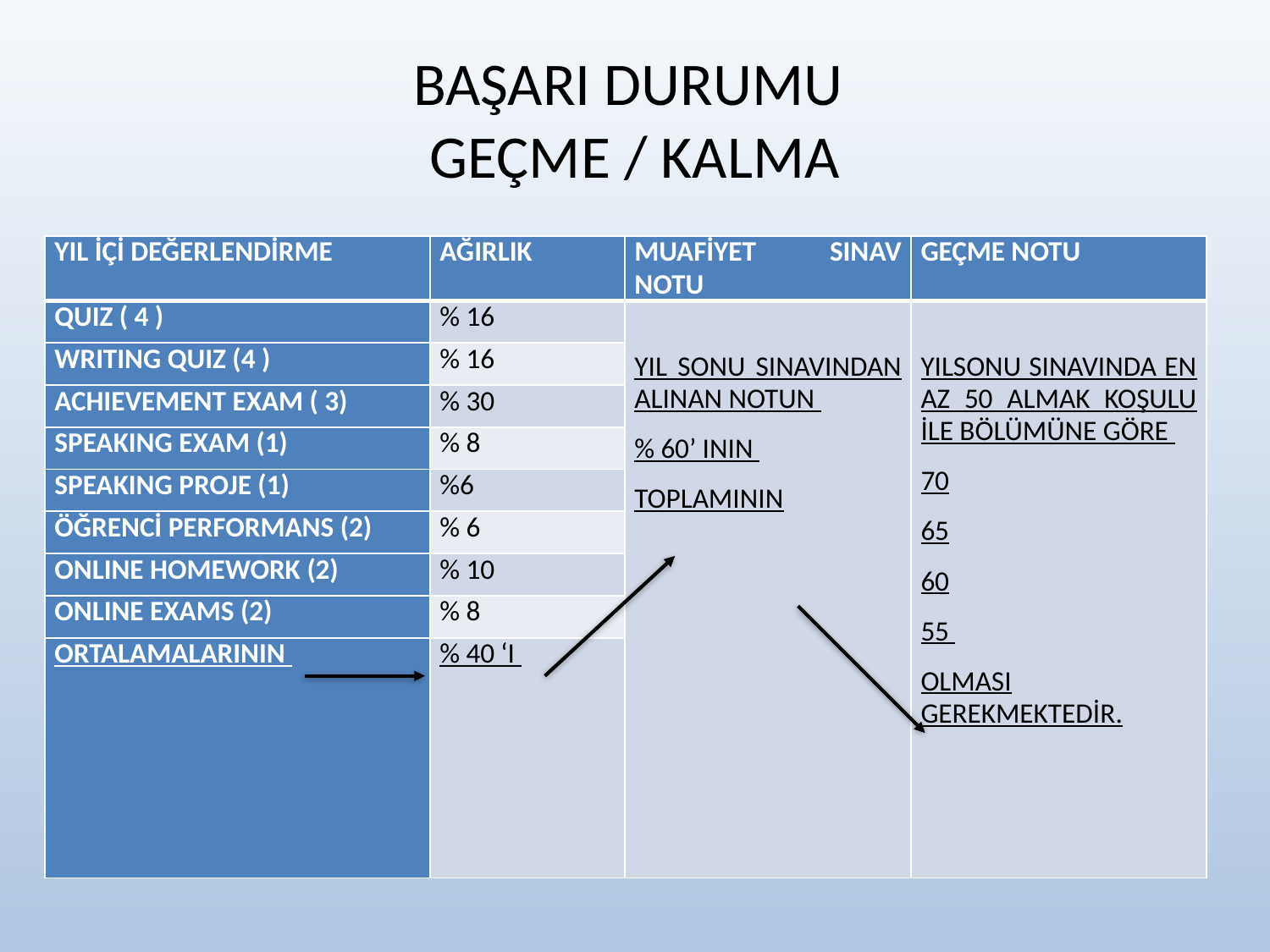

# BAŞARI DURUMU GEÇME / KALMA
| YIL İÇİ DEĞERLENDİRME | AĞIRLIK | MUAFİYET SINAV NOTU | GEÇME NOTU |
| --- | --- | --- | --- |
| QUIZ ( 4 ) | % 16 | YIL SONU SINAVINDAN ALINAN NOTUN % 60’ ININ TOPLAMININ | YILSONU SINAVINDA EN AZ 50 ALMAK KOŞULU İLE BÖLÜMÜNE GÖRE 70 65 60 55 OLMASI GEREKMEKTEDİR. |
| WRITING QUIZ (4 ) | % 16 |  |  |
| ACHIEVEMENT EXAM ( 3) | % 30 |  |  |
| SPEAKING EXAM (1) | % 8 |  |  |
| SPEAKING PROJE (1) | %6 |  |  |
| ÖĞRENCİ PERFORMANS (2) | % 6 |  |  |
| ONLINE HOMEWORK (2) | % 10 |  |  |
| ONLINE EXAMS (2) | % 8 |  |  |
| ORTALAMALARININ | % 40 ‘I |  |  |